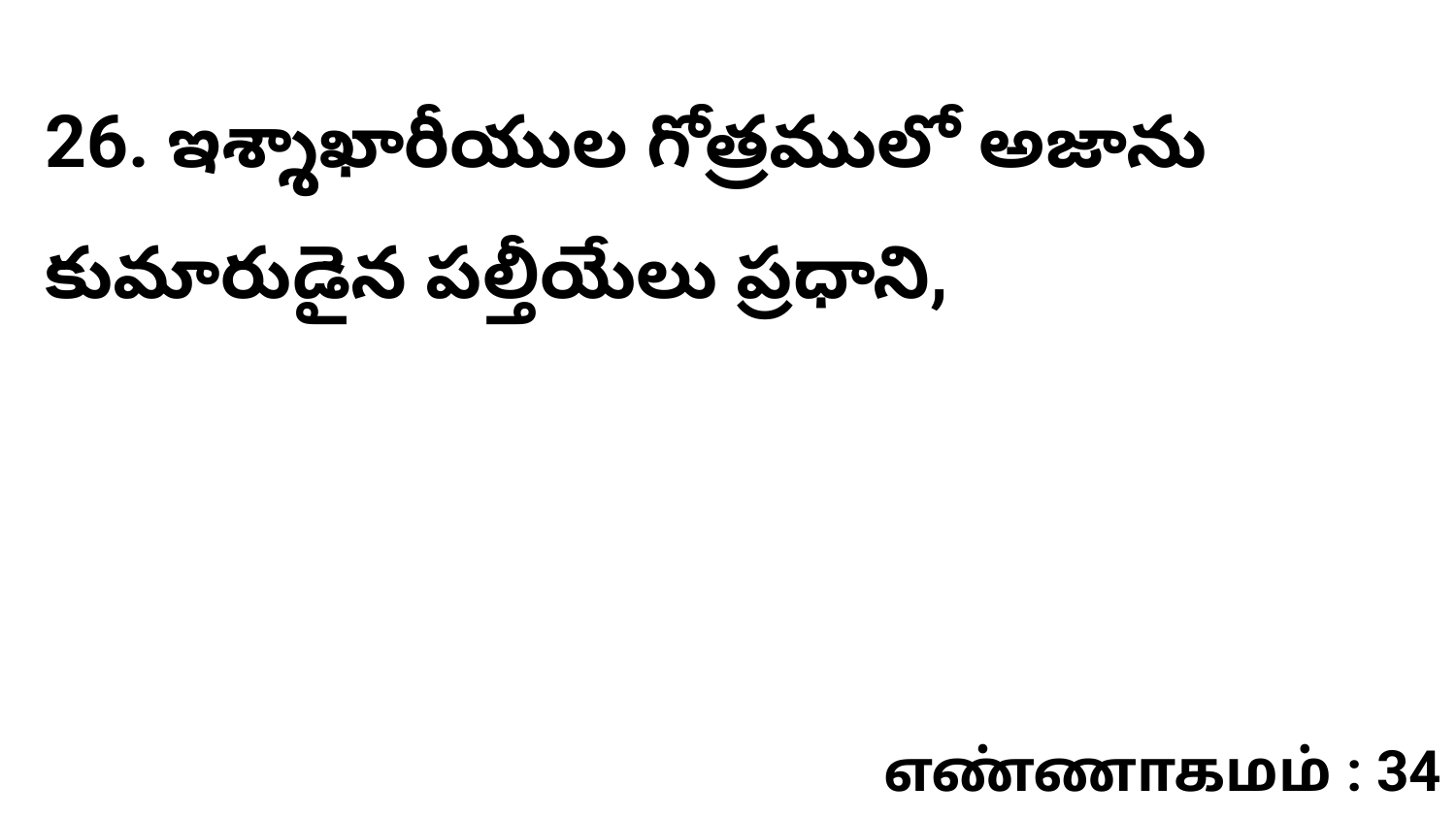

26. ఇశ్శాఖారీయుల గోత్రములో అజాను కుమారుడైన పల్తీయేలు ప్రధాని,
எண்ணாகமம் : 34